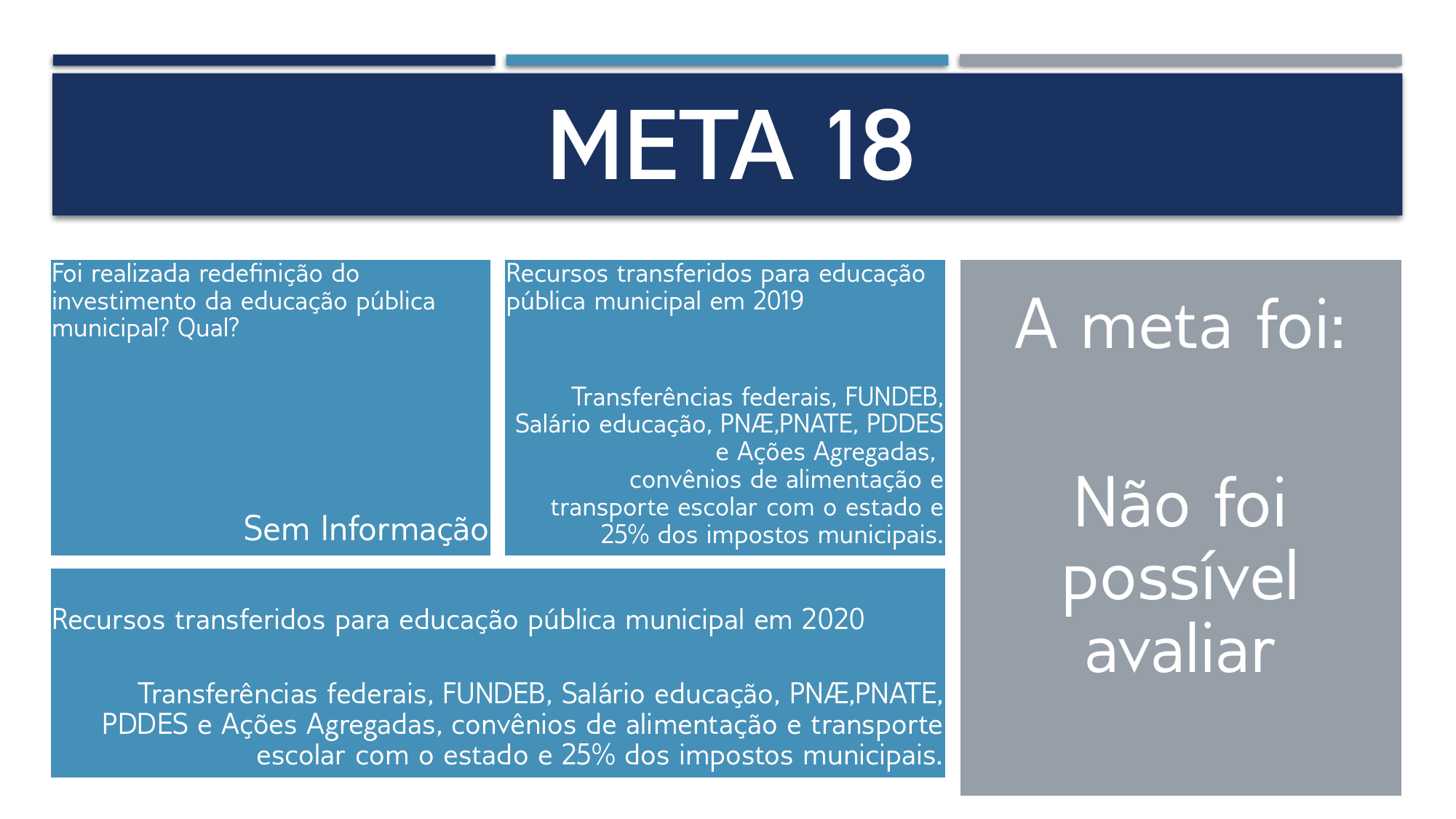

# Meta 18
| Foi realizada redefinição do investimento da educação pública municipal? Qual? |
| --- |
| Sem Informação |
| A meta foi: |
| --- |
| Não foi possível avaliar |
| Recursos transferidos para educação pública municipal em 2019 |
| --- |
| Transferências federais, FUNDEB, Salário educação, PNAE,PNATE, PDDES e Ações Agregadas, convênios de alimentação e transporte escolar com o estado e 25% dos impostos municipais. |
| Recursos transferidos para educação pública municipal em 2020 |
| --- |
| Transferências federais, FUNDEB, Salário educação, PNAE,PNATE, PDDES e Ações Agregadas, convênios de alimentação e transporte escolar com o estado e 25% dos impostos municipais. |